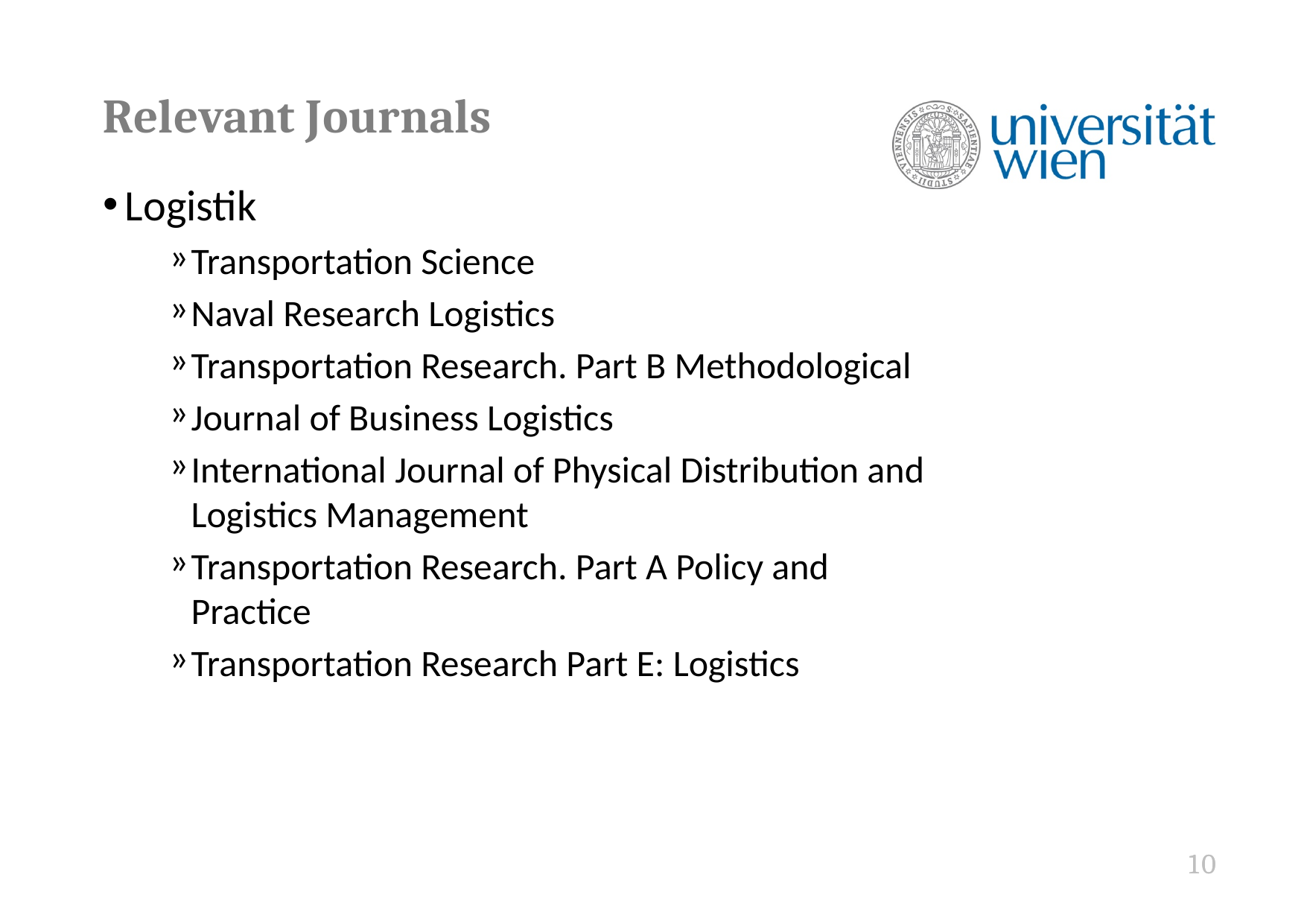

# Relevant Journals
Logistik
Transportation Science
Naval Research Logistics
Transportation Research. Part B Methodological
Journal of Business Logistics
International Journal of Physical Distribution and
Logistics Management
Transportation Research. Part A Policy and
Practice
Transportation Research Part E: Logistics